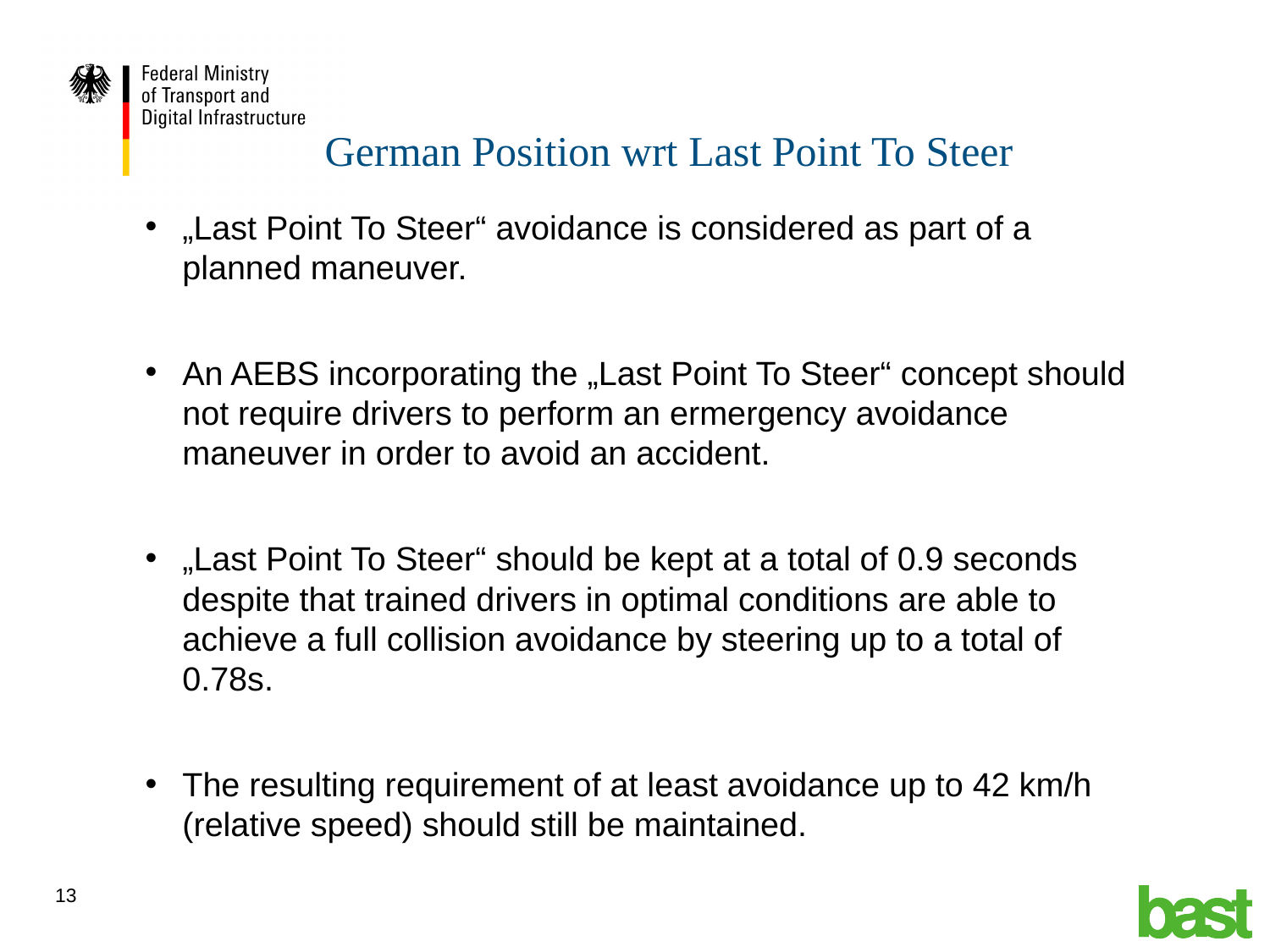

# German Position wrt Last Point To Steer
„Last Point To Steer“ avoidance is considered as part of a planned maneuver.

An AEBS incorporating the „Last Point To Steer“ concept should not require drivers to perform an ermergency avoidance maneuver in order to avoid an accident.

„Last Point To Steer“ should be kept at a total of 0.9 seconds despite that trained drivers in optimal conditions are able to achieve a full collision avoidance by steering up to a total of 0.78s.

The resulting requirement of at least avoidance up to 42 km/h (relative speed) should still be maintained.

13